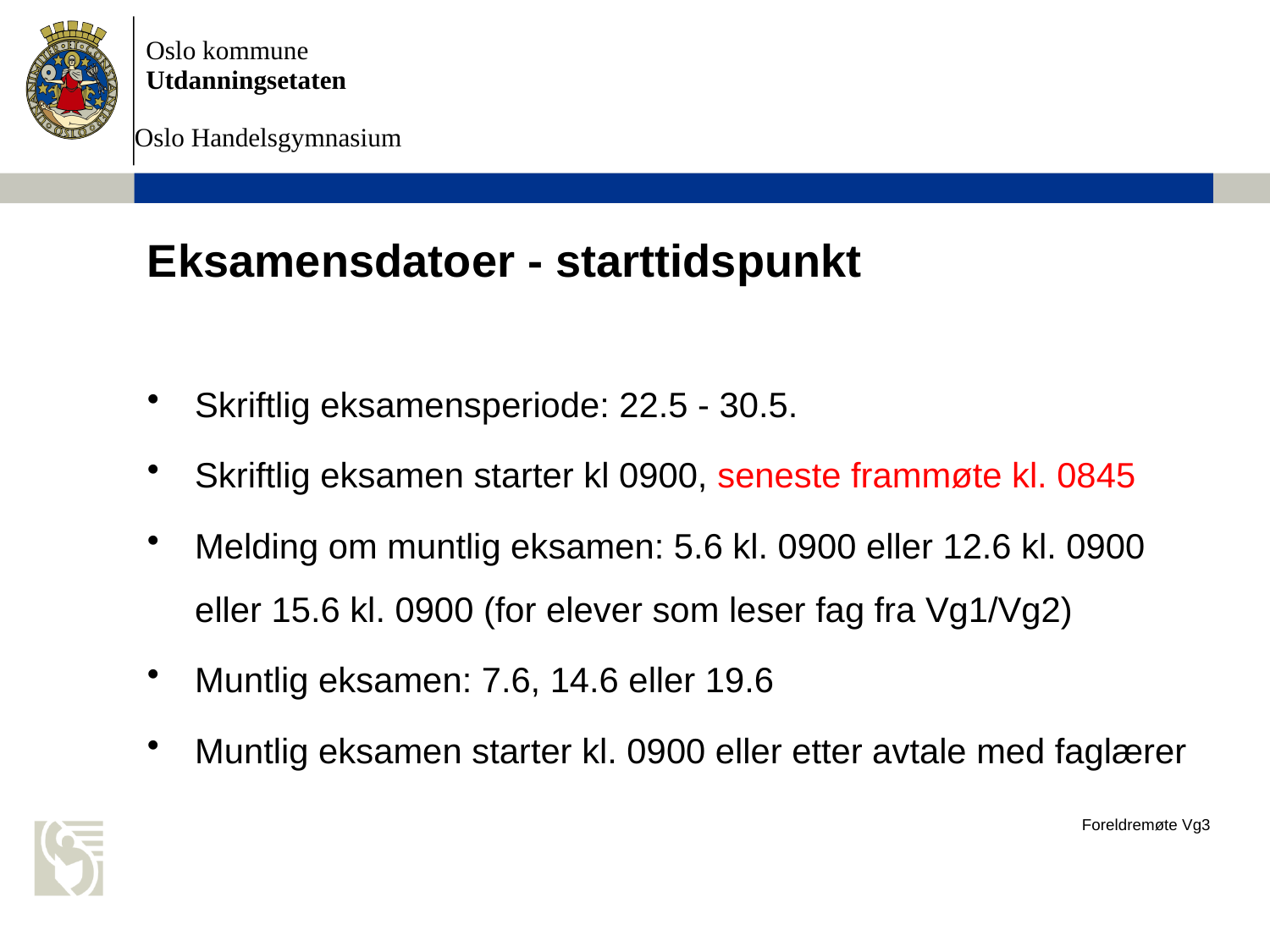

# Eksamensdatoer - starttidspunkt

Skriftlig eksamensperiode: 22.5 - 30.5.
Skriftlig eksamen starter kl 0900, seneste frammøte kl. 0845
Melding om muntlig eksamen: 5.6 kl. 0900 eller 12.6 kl. 0900 eller 15.6 kl. 0900 (for elever som leser fag fra Vg1/Vg2)
Muntlig eksamen: 7.6, 14.6 eller 19.6
Muntlig eksamen starter kl. 0900 eller etter avtale med faglærer

Foreldremøte Vg3